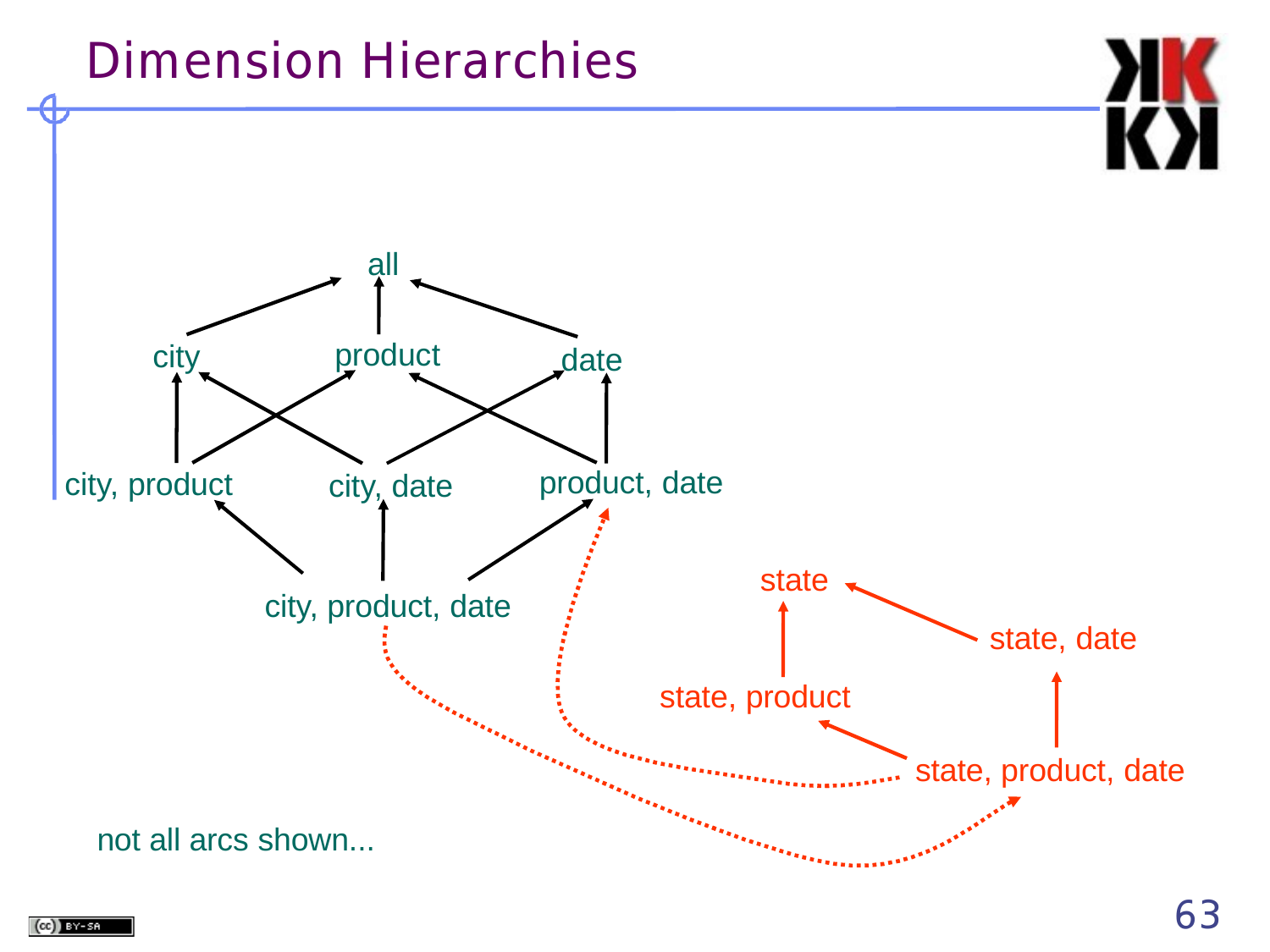

# Dimension Hierarchies
all

product
city
date

product, date
city, product
city, date

state

city, product, date
state, date
state, product

state, product, date
not all arcs shown...
63